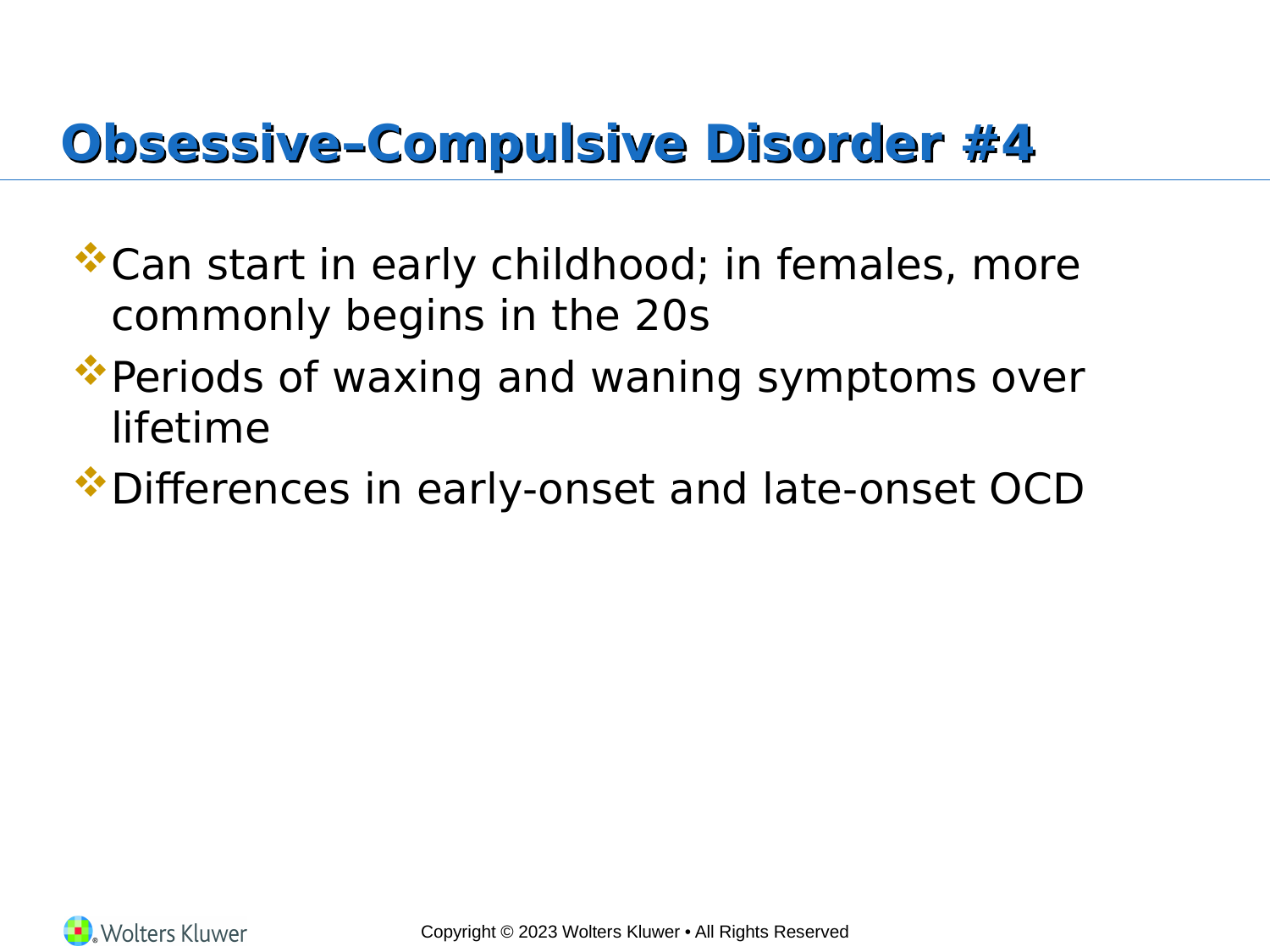

# Obsessive–Compulsive Disorder #4
Can start in early childhood; in females, more commonly begins in the 20s
Periods of waxing and waning symptoms over lifetime
Differences in early-onset and late-onset OCD